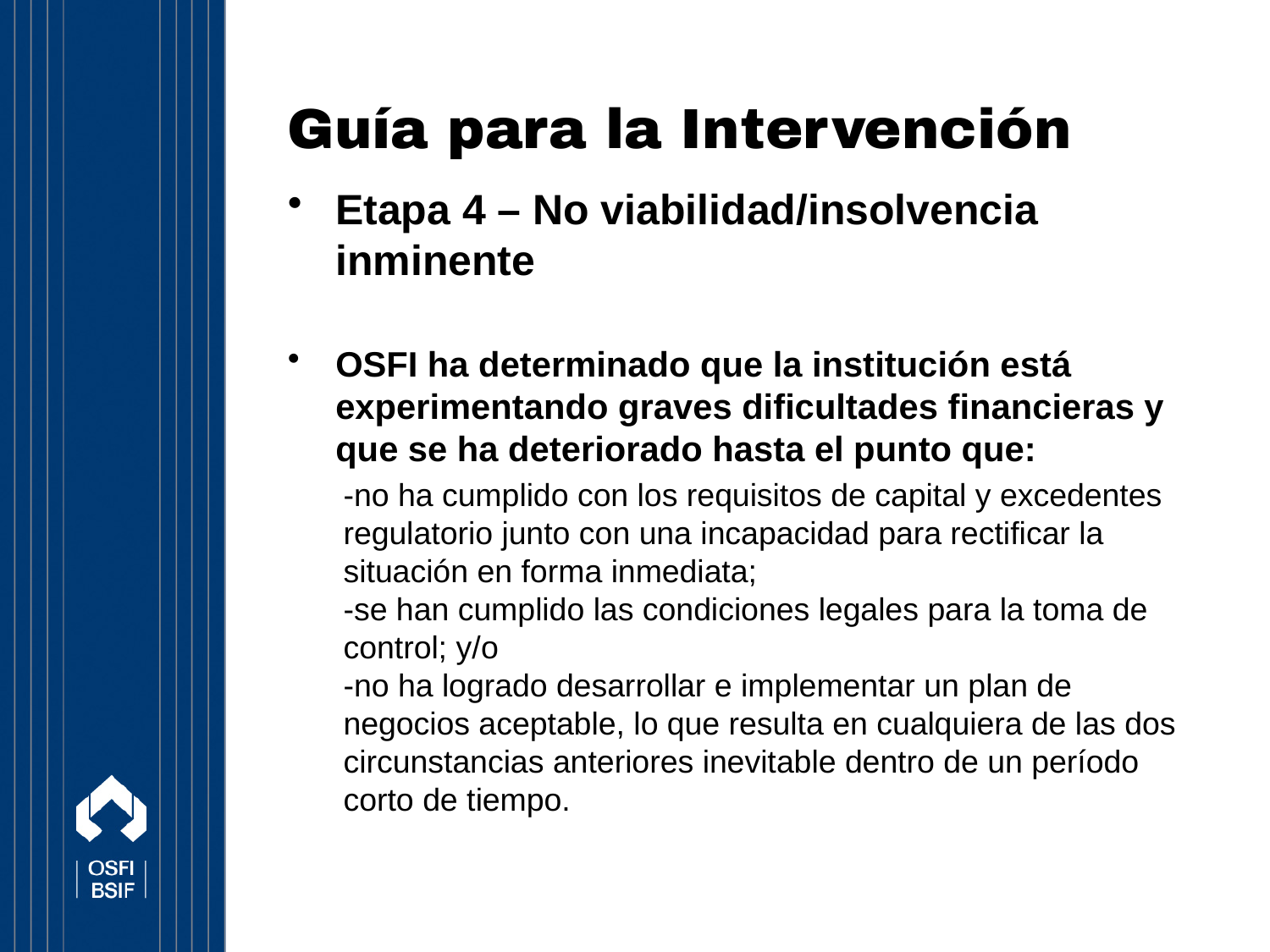

# Guía para la Intervención
Etapa 4 – No viabilidad/insolvencia inminente
OSFI ha determinado que la institución está experimentando graves dificultades financieras y que se ha deteriorado hasta el punto que:
-no ha cumplido con los requisitos de capital y excedentes regulatorio junto con una incapacidad para rectificar la situación en forma inmediata;
-se han cumplido las condiciones legales para la toma de control; y/o
-no ha logrado desarrollar e implementar un plan de negocios aceptable, lo que resulta en cualquiera de las dos circunstancias anteriores inevitable dentro de un período corto de tiempo.